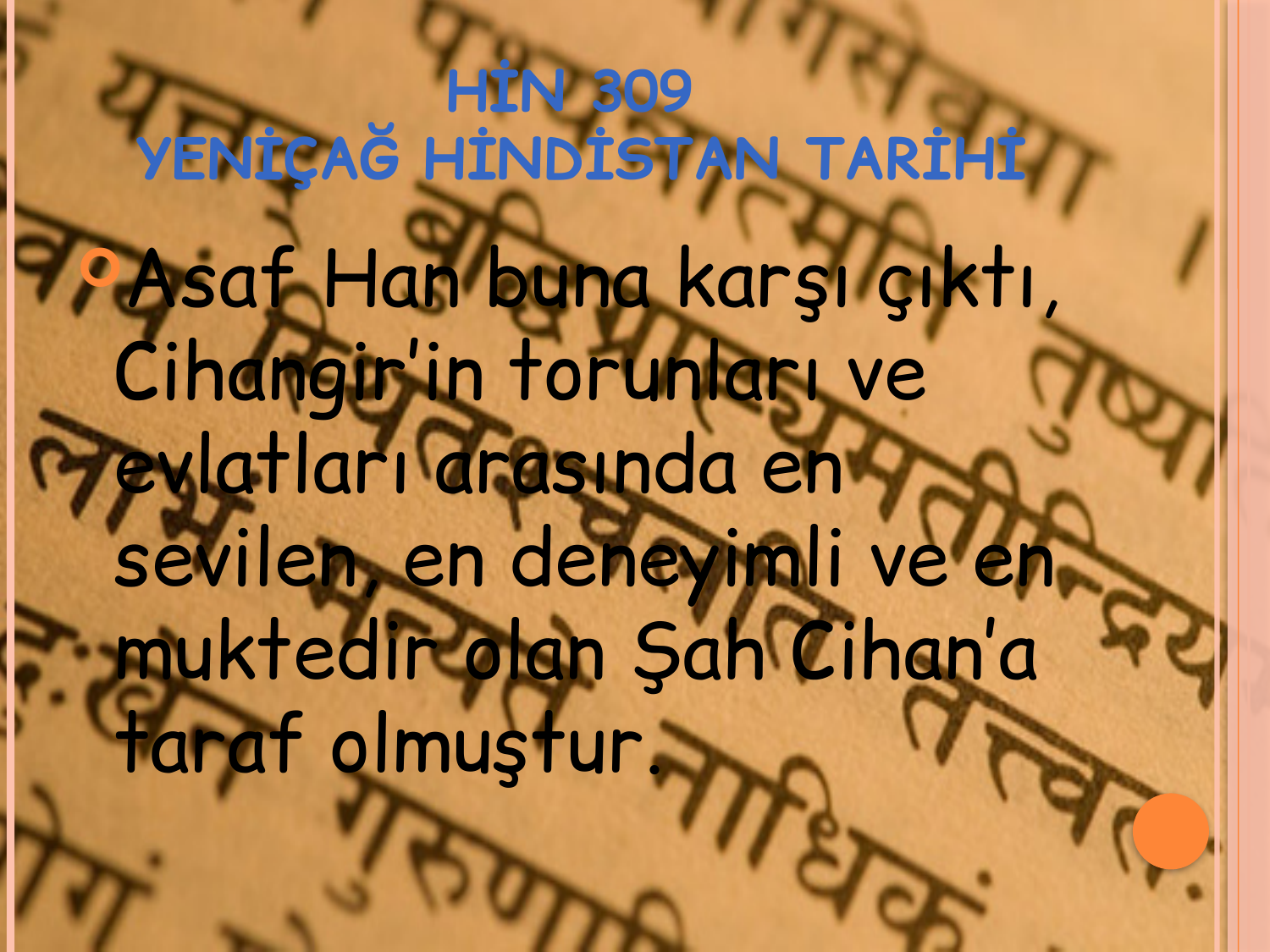

# HİN 309 YENİÇAĞ HİNDİSTAN TARİHİ
Asaf Han buna karşı çıktı, Cihangir’in torunları ve evlatları arasında en sevilen, en deneyimli ve en muktedir olan Şah Cihan’a taraf olmuştur.